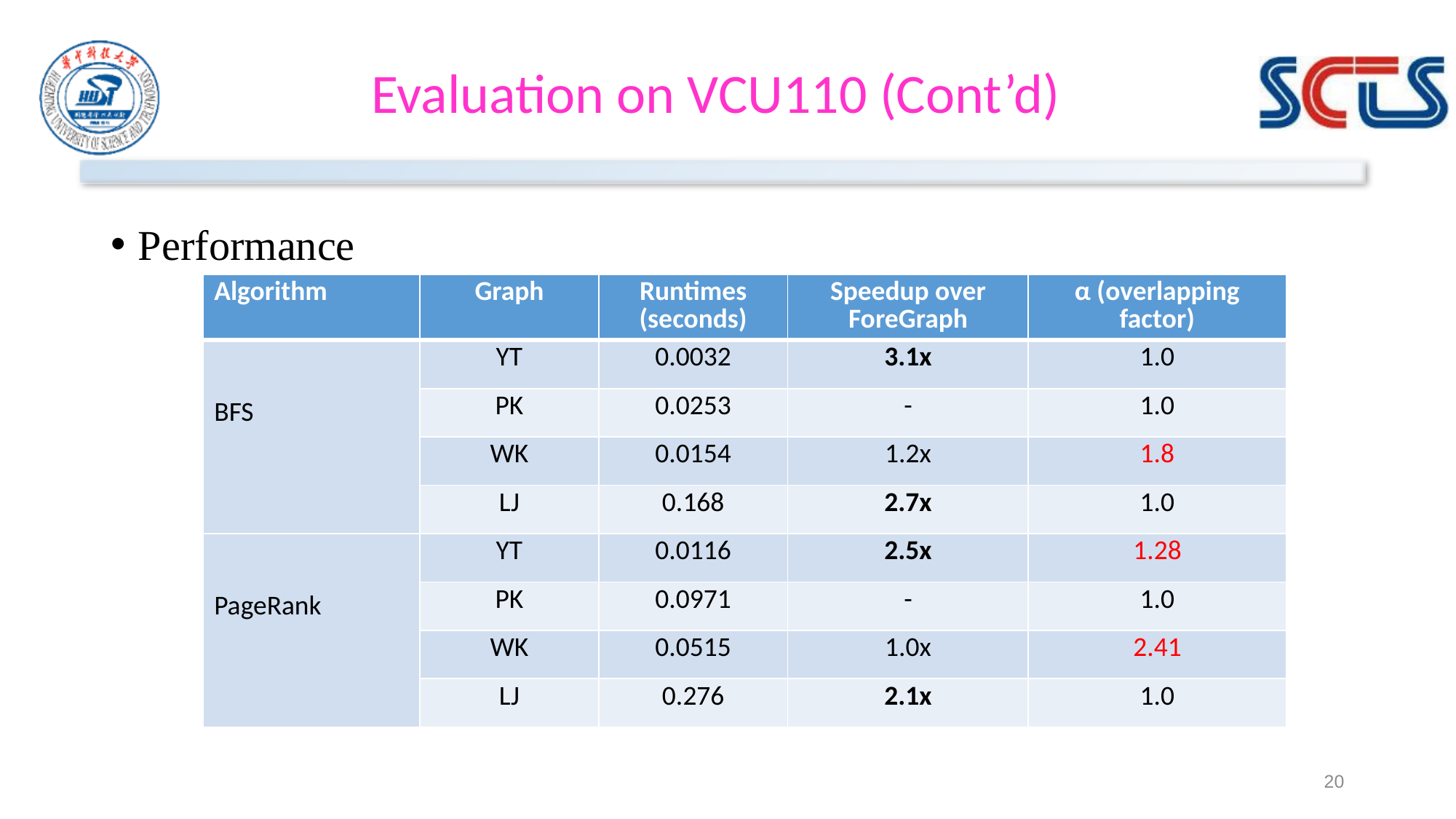

# Evaluation on VCU110 (Cont’d)
Performance
| Algorithm | Graph | Runtimes (seconds) | Speedup over ForeGraph | α (overlapping factor) |
| --- | --- | --- | --- | --- |
| BFS | YT | 0.0032 | 3.1x | 1.0 |
|  | PK | 0.0253 | - | 1.0 |
|  | WK | 0.0154 | 1.2x | 1.8 |
|  | LJ | 0.168 | 2.7x | 1.0 |
| PageRank | YT | 0.0116 | 2.5x | 1.28 |
|  | PK | 0.0971 | - | 1.0 |
|  | WK | 0.0515 | 1.0x | 2.41 |
|  | LJ | 0.276 | 2.1x | 1.0 |

20